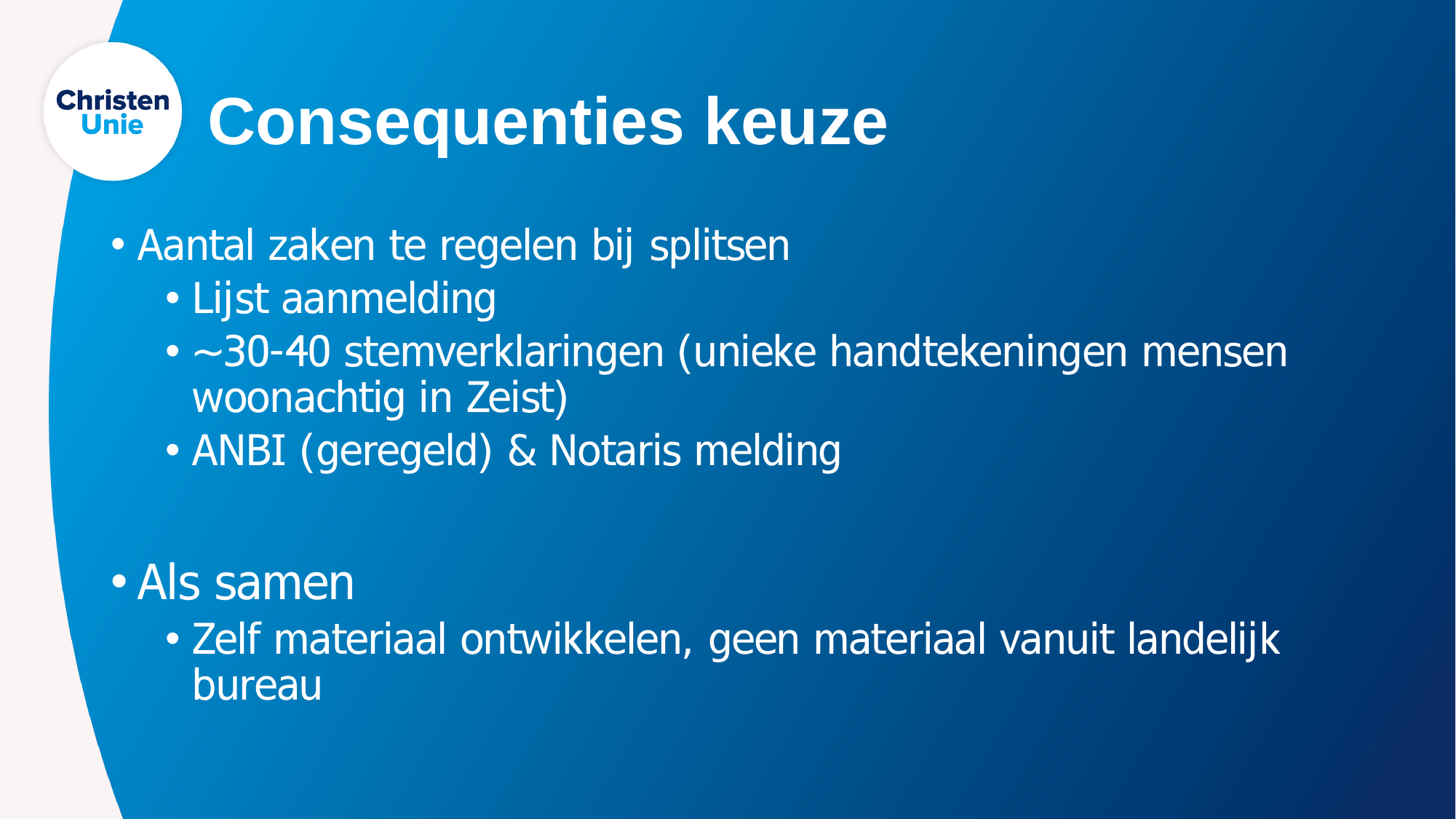

# Consequenties keuze
Aantal zaken te regelen bij splitsen
Lijst aanmelding
~30-40 stemverklaringen (unieke handtekeningen mensen woonachtig in Zeist)
ANBI (geregeld) & Notaris melding

Als samen
Zelf materiaal ontwikkelen, geen materiaal vanuit landelijk bureau